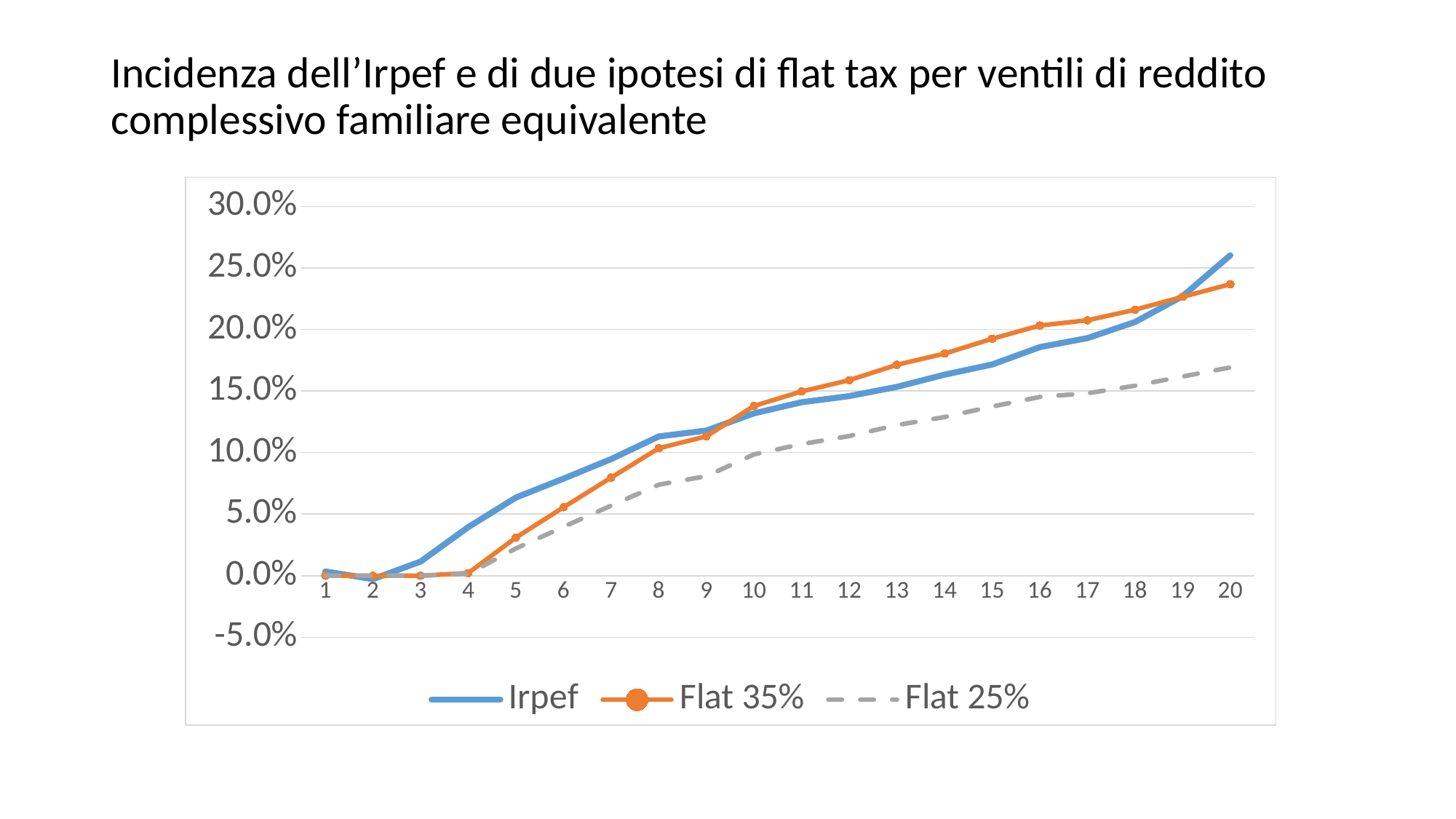

# Incidenza dell’Irpef e di due ipotesi di flat tax per ventili di reddito complessivo familiare equivalente

### Chart

| Category | Irpef | Flat 35% | Flat 25% |
|---|---|---|---|
| 1 | 0.0034513835831877777 | 0.0 | 0.0 |
| 2 | -0.0027685763342093174 | 0.0 | 0.0 |
| 3 | 0.011473393000750788 | 0.0 | 0.0 |
| 4 | 0.039476992027462 | 0.0021393606876477737 | 0.0015281146877937155 |
| 5 | 0.06343529302720936 | 0.03093070953186179 | 0.022093363143950016 |
| 6 | 0.07884447953475746 | 0.05556528665779927 | 0.039689489800080545 |
| 7 | 0.09469784203940212 | 0.07963972720616183 | 0.056885513283482694 |
| 8 | 0.11309986258996967 | 0.10349308662017195 | 0.07392364469635175 |
| 9 | 0.11789887112558751 | 0.11318627077758443 | 0.08084735218690402 |
| 10 | 0.13187156700605288 | 0.13790313055924613 | 0.09850222177462932 |
| 11 | 0.1408972829803686 | 0.14964856602775975 | 0.10689184174238767 |
| 12 | 0.1458709933648946 | 0.15878503684158118 | 0.11341787133507734 |
| 13 | 0.15337797545579346 | 0.1713043397343754 | 0.12236023897476486 |
| 14 | 0.16326717341340294 | 0.1803813841048194 | 0.12884384578915672 |
| 15 | 0.1715661686765406 | 0.19241775090073426 | 0.13744125984495412 |
| 16 | 0.1856719646966846 | 0.203228005910546 | 0.14516278995367138 |
| 17 | 0.19298685344738586 | 0.20742290689972723 | 0.14815919356463314 |
| 18 | 0.20602853499829865 | 0.21602579062166324 | 0.15430418970487195 |
| 19 | 0.22704690717977175 | 0.2264917361610846 | 0.16177973684606128 |
| 20 | 0.26021786210837217 | 0.23678791568255314 | 0.16913428109240886 |